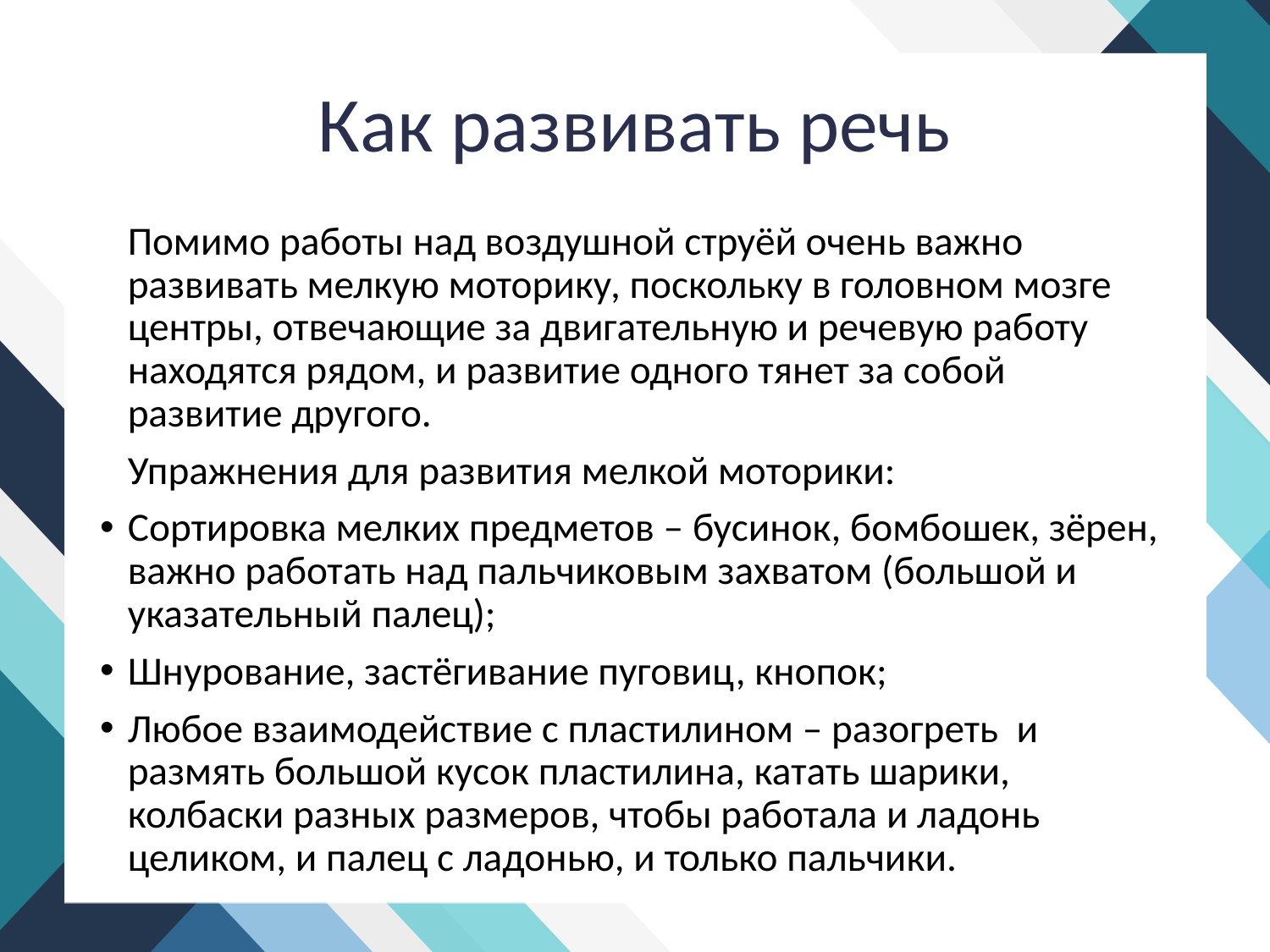

# Как развивать речь
	Помимо работы над воздушной струёй очень важно развивать мелкую моторику, поскольку в головном мозге центры, отвечающие за двигательную и речевую работу находятся рядом, и развитие одного тянет за собой развитие другого.
	Упражнения для развития мелкой моторики:
Сортировка мелких предметов – бусинок, бомбошек, зёрен, важно работать над пальчиковым захватом (большой и указательный палец);
Шнурование, застёгивание пуговиц, кнопок;
Любое взаимодействие с пластилином – разогреть  и размять большой кусок пластилина, катать шарики, колбаски разных размеров, чтобы работала и ладонь целиком, и палец с ладонью, и только пальчики.